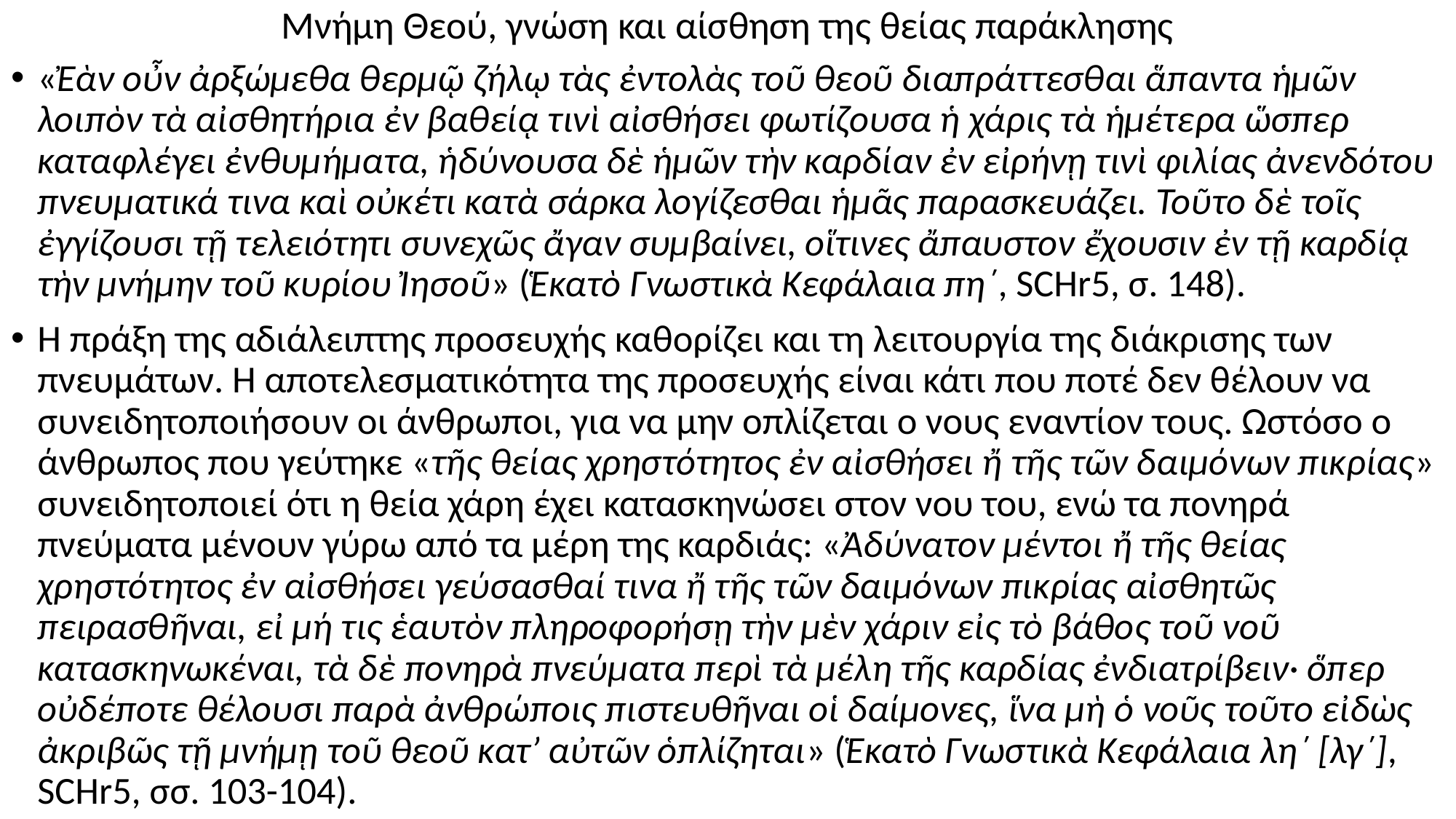

# Μνήμη Θεού, γνώση και αίσθηση της θείας παράκλησης
«Ἐὰν οὖν ἀρξώμεθα θερμῷ ζήλῳ τὰς ἐντολὰς τοῦ θεοῦ διαπράττεσθαι ἅπαντα ἡμῶν λοιπὸν τὰ αἰσθητήρια ἐν βαθείᾳ τινὶ αἰσθήσει φωτίζουσα ἡ χάρις τὰ ἡμέτερα ὥσπερ καταφλέγει ἐνθυμήματα, ἡδύνουσα δὲ ἡμῶν τὴν καρδίαν ἐν εἰρήνῃ τινὶ φιλίας ἀνενδότου πνευματικά τινα καὶ οὐκέτι κατὰ σάρκα λογίζεσθαι ἡμᾶς παρασκευάζει. Τοῦτο δὲ τοῖς ἐγγίζουσι τῇ τελειότητι συνεχῶς ἄγαν συμβαίνει, οἵτινες ἄπαυστον ἔχουσιν ἐν τῇ καρδίᾳ τὴν μνήμην τοῦ κυρίου Ἰησοῦ» (Ἑκατὸ Γνωστικὰ Κεφάλαια πη΄, SCHr5, σ. 148).
Η πράξη της αδιάλειπτης προσευχής καθορίζει και τη λειτουργία της διάκρισης των πνευμάτων. Η αποτελεσματικότητα της προσευχής είναι κάτι που ποτέ δεν θέλουν να συνειδητοποιήσουν οι άνθρωποι, για να μην οπλίζεται ο νους εναντίον τους. Ωστόσο ο άνθρωπος που γεύτηκε «τῆς θείας χρηστότητος ἐν αἰσθήσει ἤ τῆς τῶν δαιμόνων πικρίας» συνειδητοποιεί ότι η θεία χάρη έχει κατασκηνώσει στον νου του, ενώ τα πονηρά πνεύματα μένουν γύρω από τα μέρη της καρδιάς: «Ἀδύνατον μέντοι ἤ τῆς θείας χρηστότητος ἐν αἰσθήσει γεύσασθαί τινα ἤ τῆς τῶν δαιμόνων πικρίας αἰσθητῶς πειρασθῆναι, εἰ μή τις ἑαυτὸν πληροφορήσῃ τὴν μὲν χάριν εἰς τὸ βάθος τοῦ νοῦ κατασκηνωκέναι, τὰ δὲ πονηρὰ πνεύματα περὶ τὰ μέλη τῆς καρδίας ἐνδιατρίβειν· ὅπερ οὐδέποτε θέλουσι παρὰ ἀνθρώποις πιστευθῆναι οἱ δαίμονες, ἵνα μὴ ὁ νοῦς τοῦτο εἰδὼς ἀκριβῶς τῇ μνήμῃ τοῦ θεοῦ κατ’ αὐτῶν ὁπλίζηται» (Ἑκατὸ Γνωστικὰ Κεφάλαια λη΄ [λγ΄], SCHr5, σσ. 103-104).